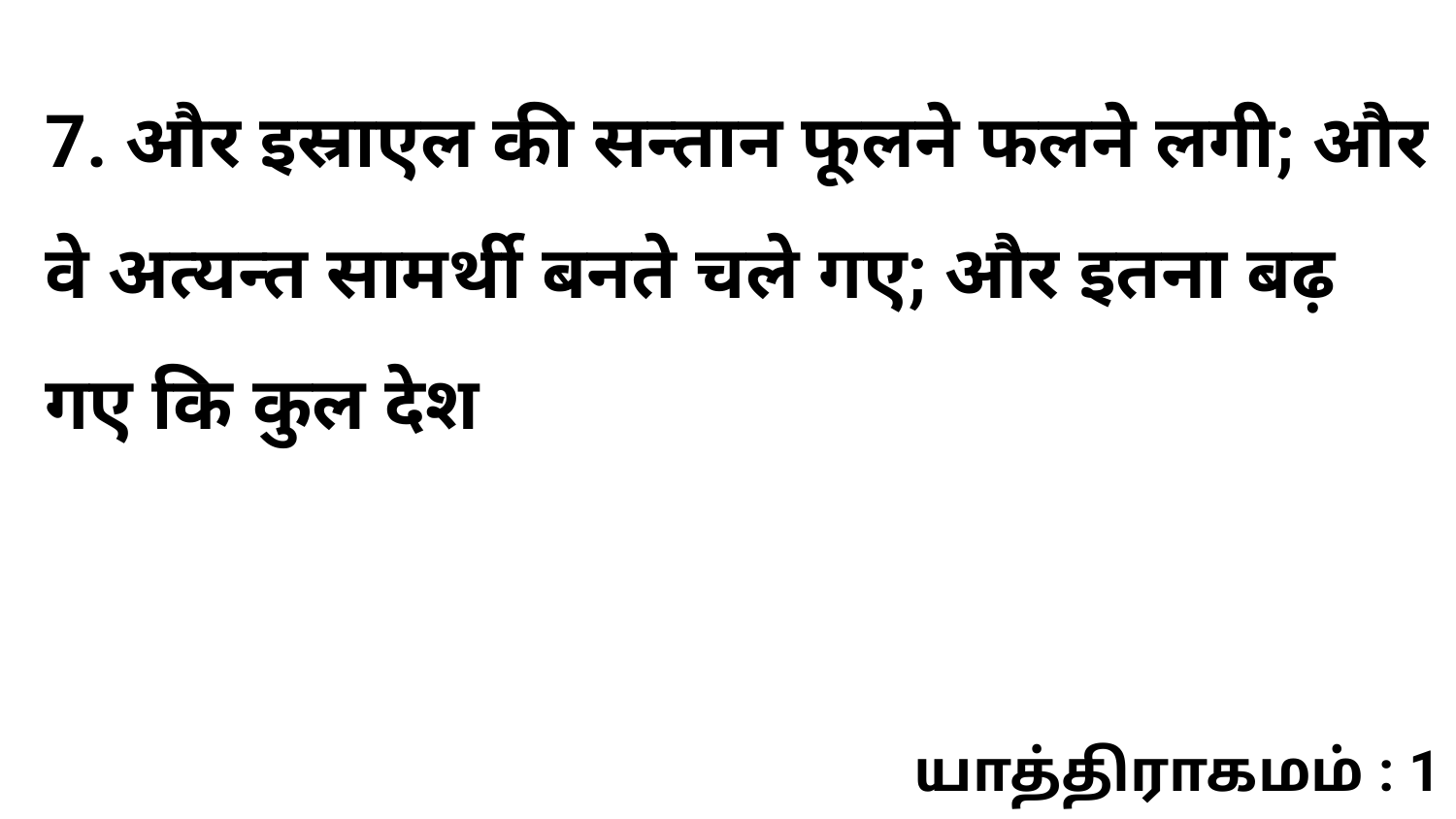

7. और इस्राएल की सन्तान फूलने फलने लगी; और वे अत्यन्त सामर्थी बनते चले गए; और इतना बढ़ गए कि कुल देश
யாத்திராகமம் : 1